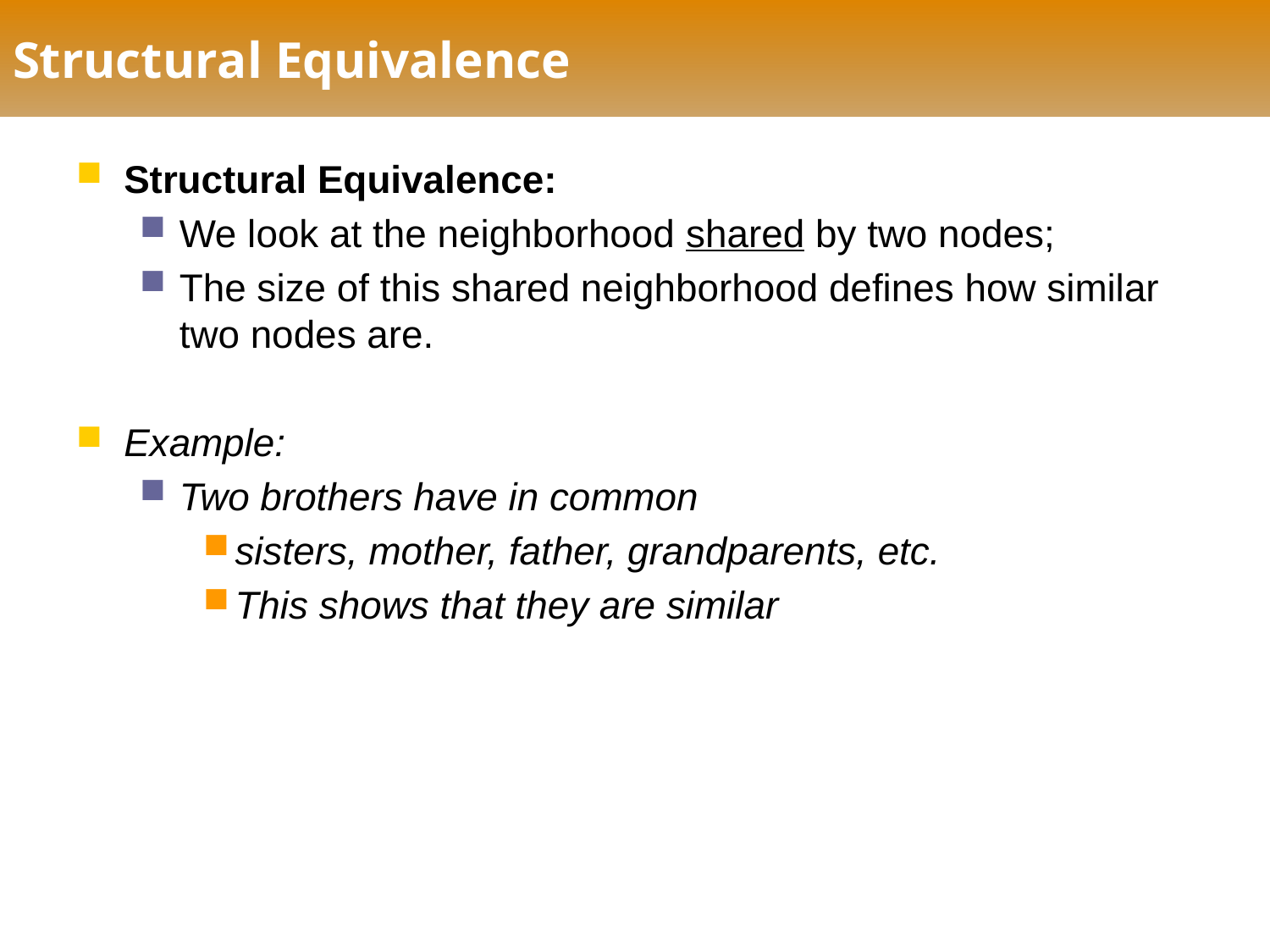

# Structural Equivalence
Structural Equivalence:
We look at the neighborhood shared by two nodes;
The size of this shared neighborhood defines how similar two nodes are.

Example:
Two brothers have in common
sisters, mother, father, grandparents, etc.
This shows that they are similar